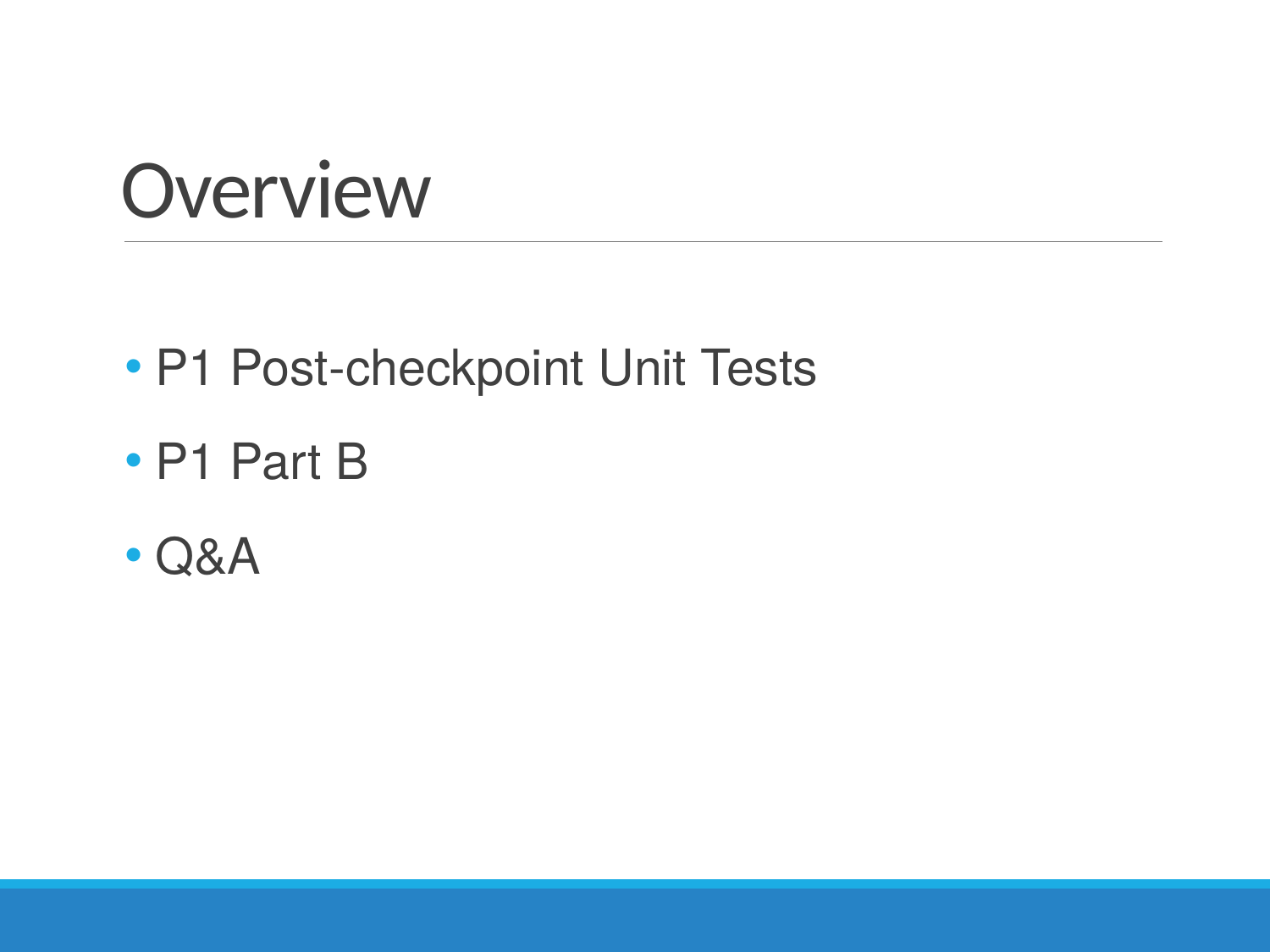

# Overview
P1 Post-checkpoint Unit Tests
P1 Part B
Q&A